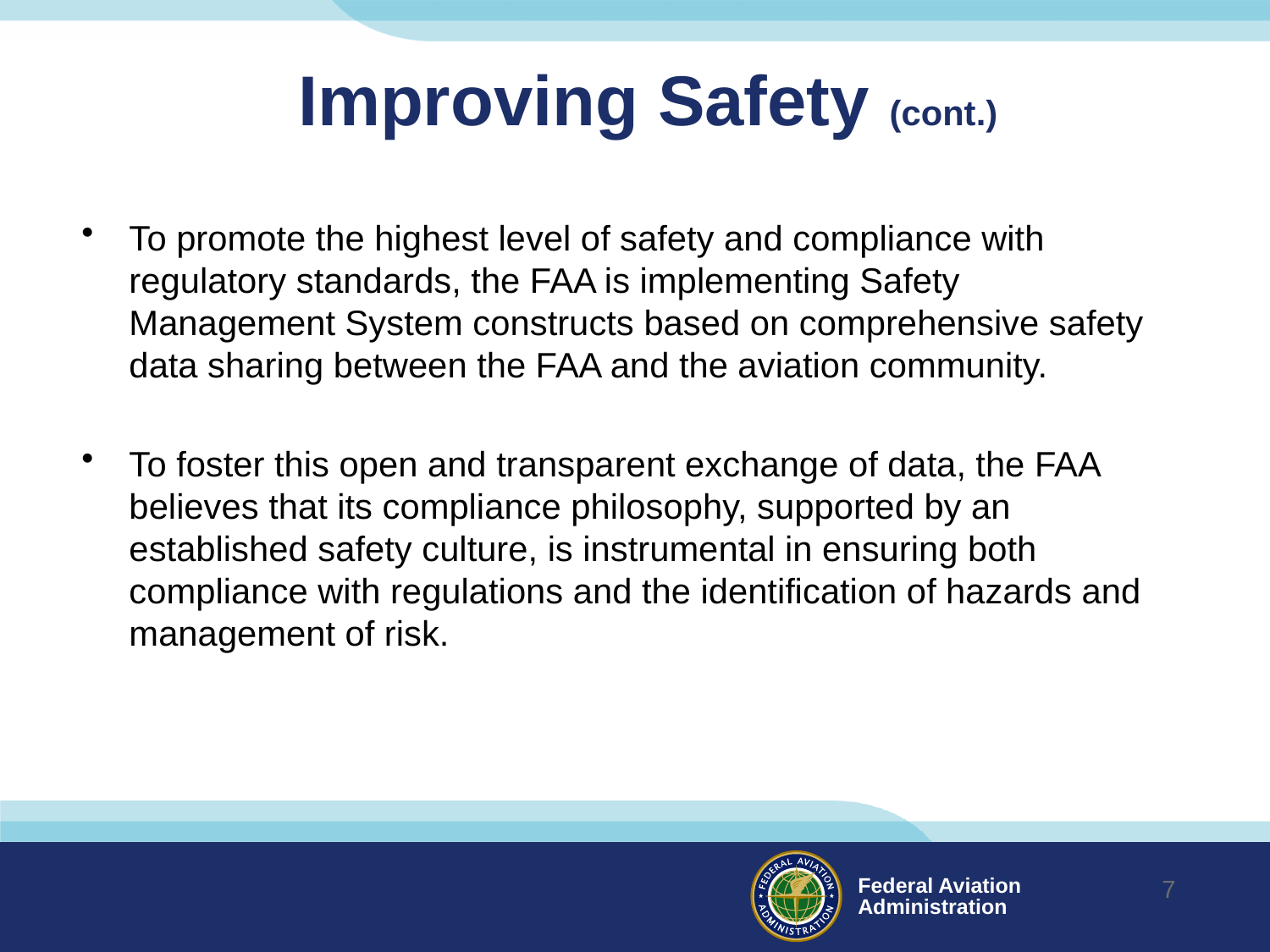

# Improving Safety (cont.)
To promote the highest level of safety and compliance with regulatory standards, the FAA is implementing Safety Management System constructs based on comprehensive safety data sharing between the FAA and the aviation community.

To foster this open and transparent exchange of data, the FAA believes that its compliance philosophy, supported by an established safety culture, is instrumental in ensuring both compliance with regulations and the identification of hazards and management of risk.

7